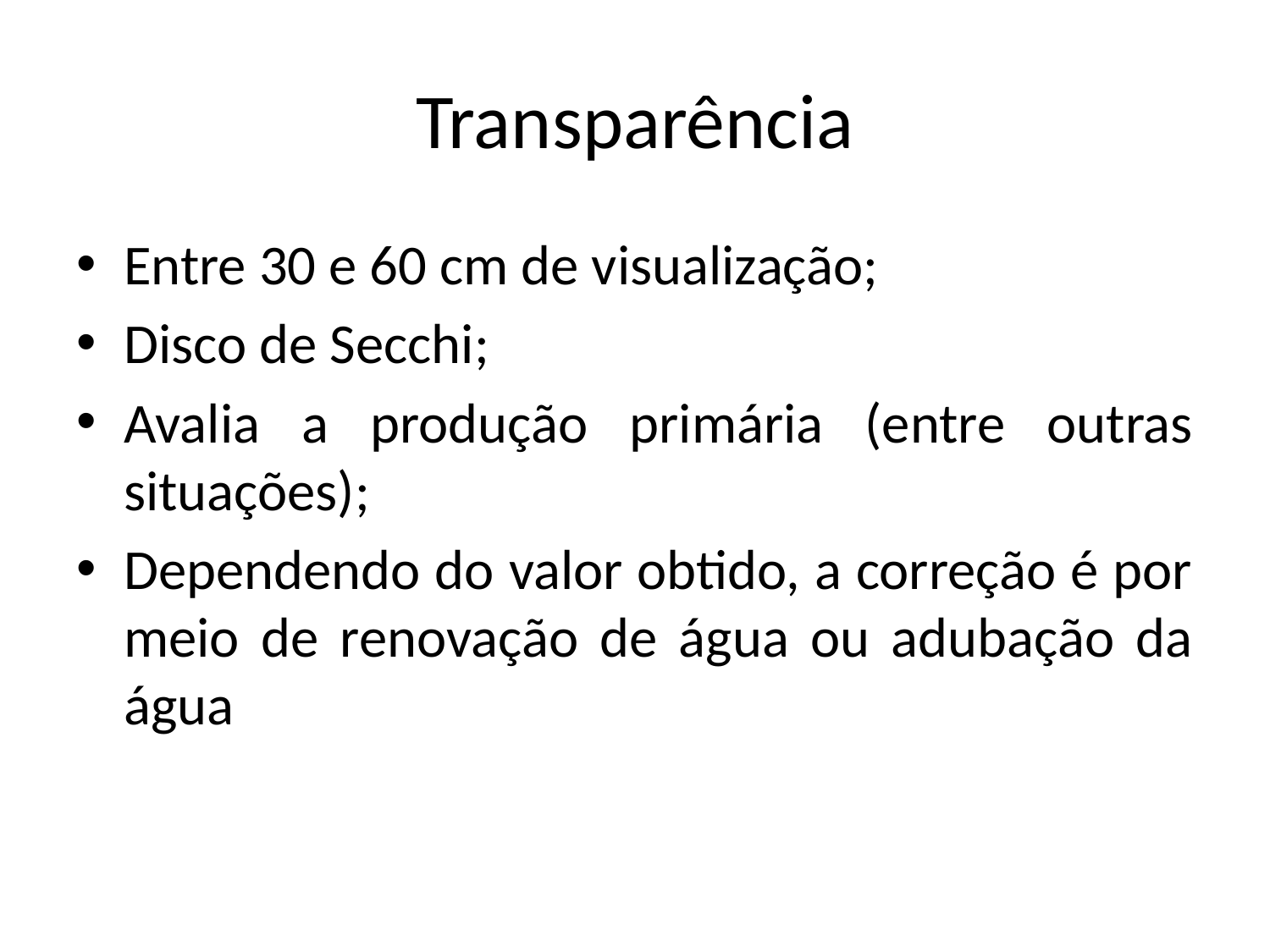

# Transparência
Entre 30 e 60 cm de visualização;
Disco de Secchi;
Avalia a produção primária (entre outras situações);
Dependendo do valor obtido, a correção é por meio de renovação de água ou adubação da água